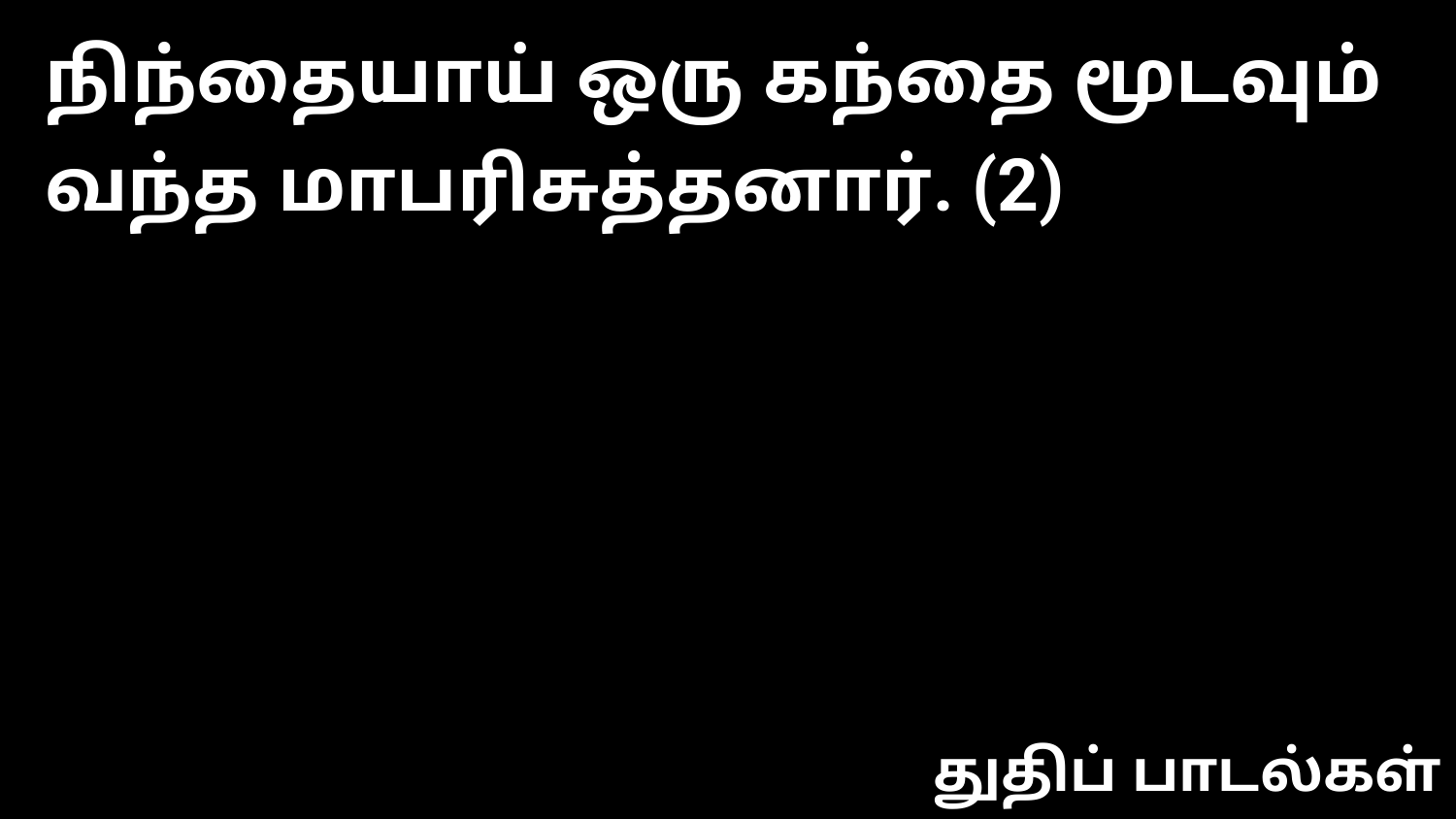

நிந்தையாய் ஒரு கந்தை மூடவும் வந்த மாபரிசுத்தனார். (2)
துதிப் பாடல்கள்